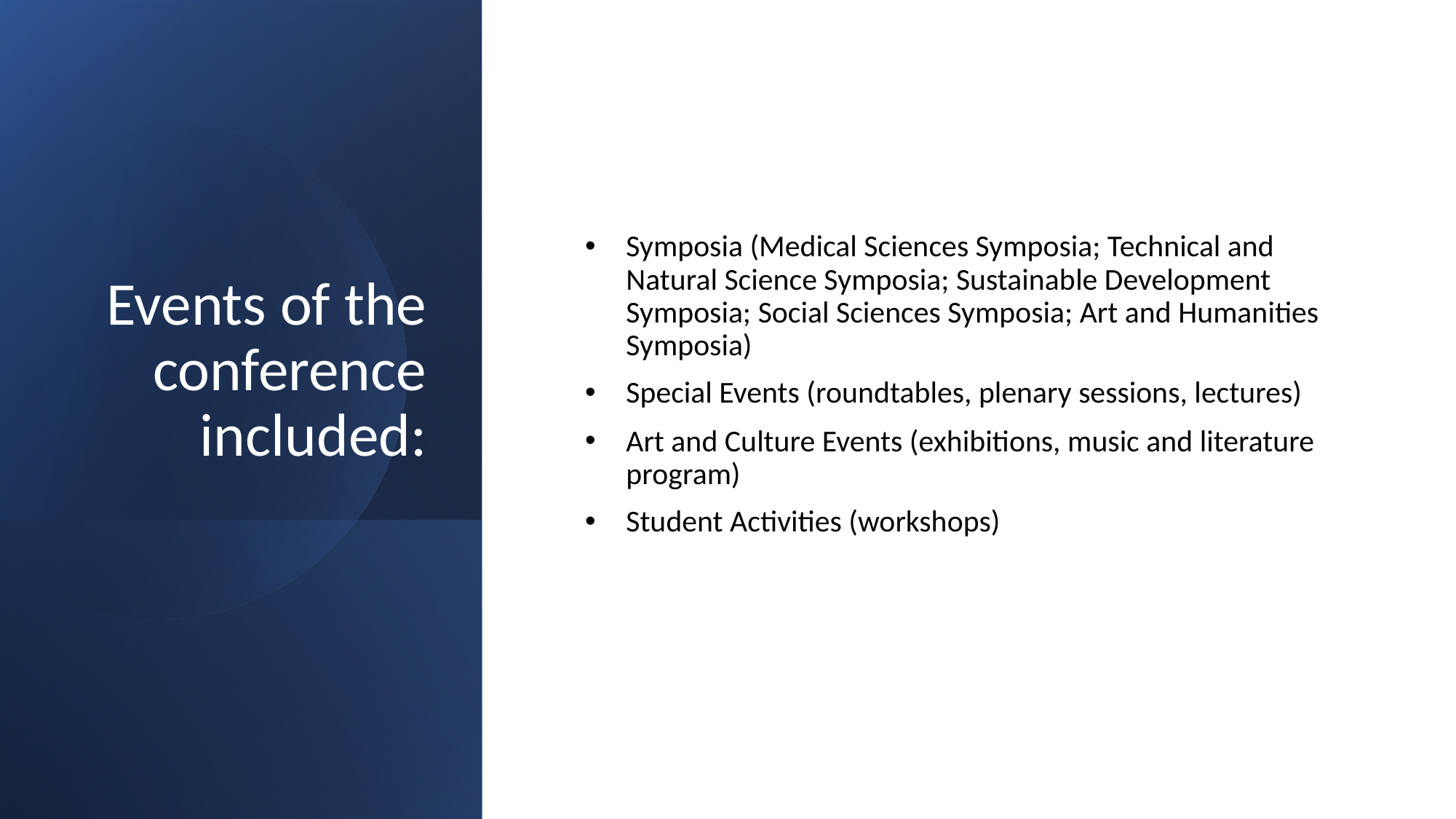

# Events of the conference included:
Symposia (Medical Sciences Symposia; Technical and Natural Science Symposia; Sustainable Development Symposia; Social Sciences Symposia; Art and Humanities Symposia)
Special Events (roundtables, plenary sessions, lectures)
Art and Culture Events (exhibitions, music and literature program)
Student Activities (workshops)